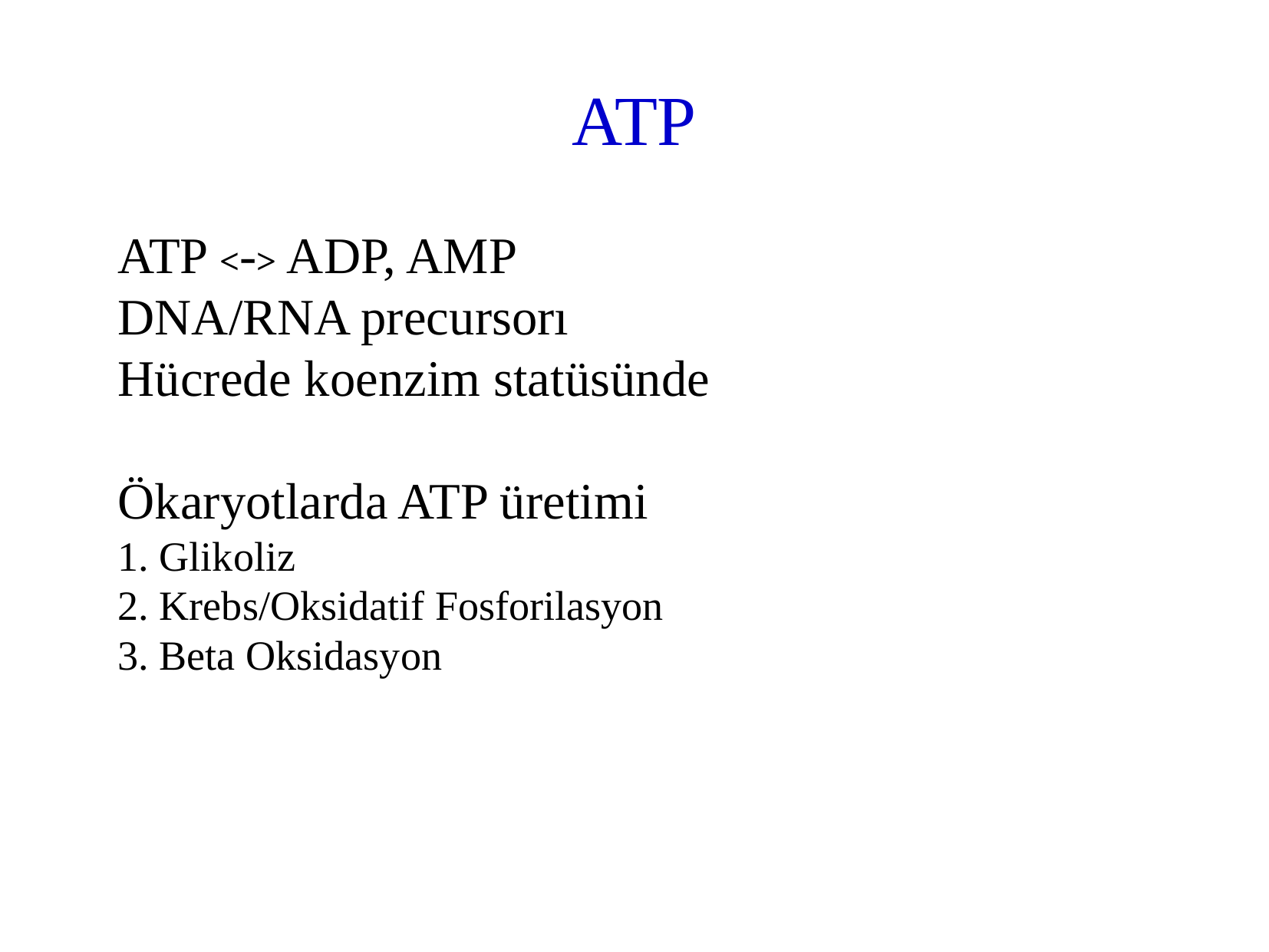

ATP
ATP <-> ADP, AMP
DNA/RNA precursorı
Hücrede koenzim statüsünde

Ökaryotlarda ATP üretimi
1. Glikoliz
2. Krebs/Oksidatif Fosforilasyon
3. Beta Oksidasyon